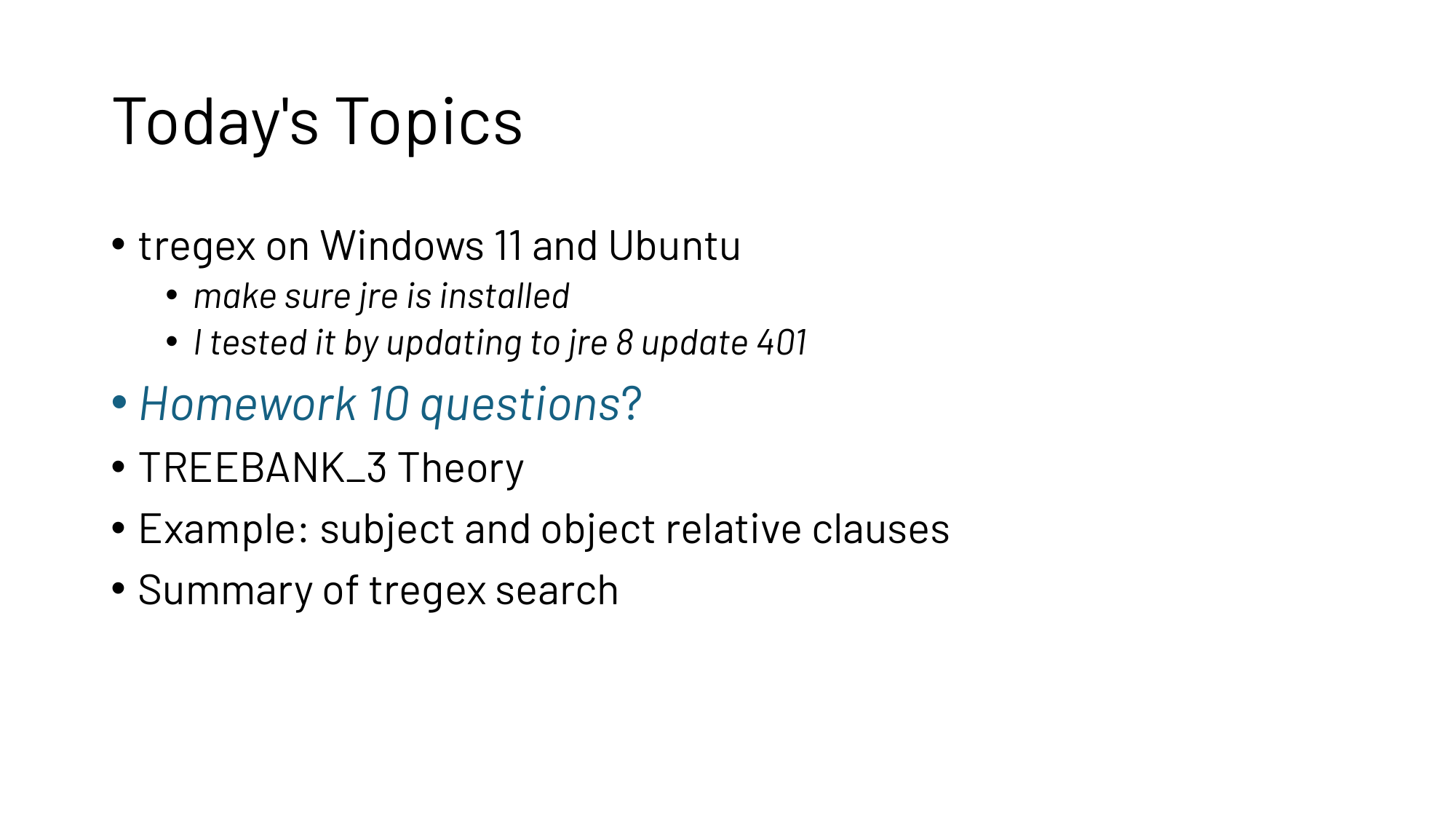

# Today's Topics
tregex on Windows 11 and Ubuntu
make sure jre is installed
I tested it by updating to jre 8 update 401
Homework 10 questions?
TREEBANK_3 Theory
Example: subject and object relative clauses
Summary of tregex search